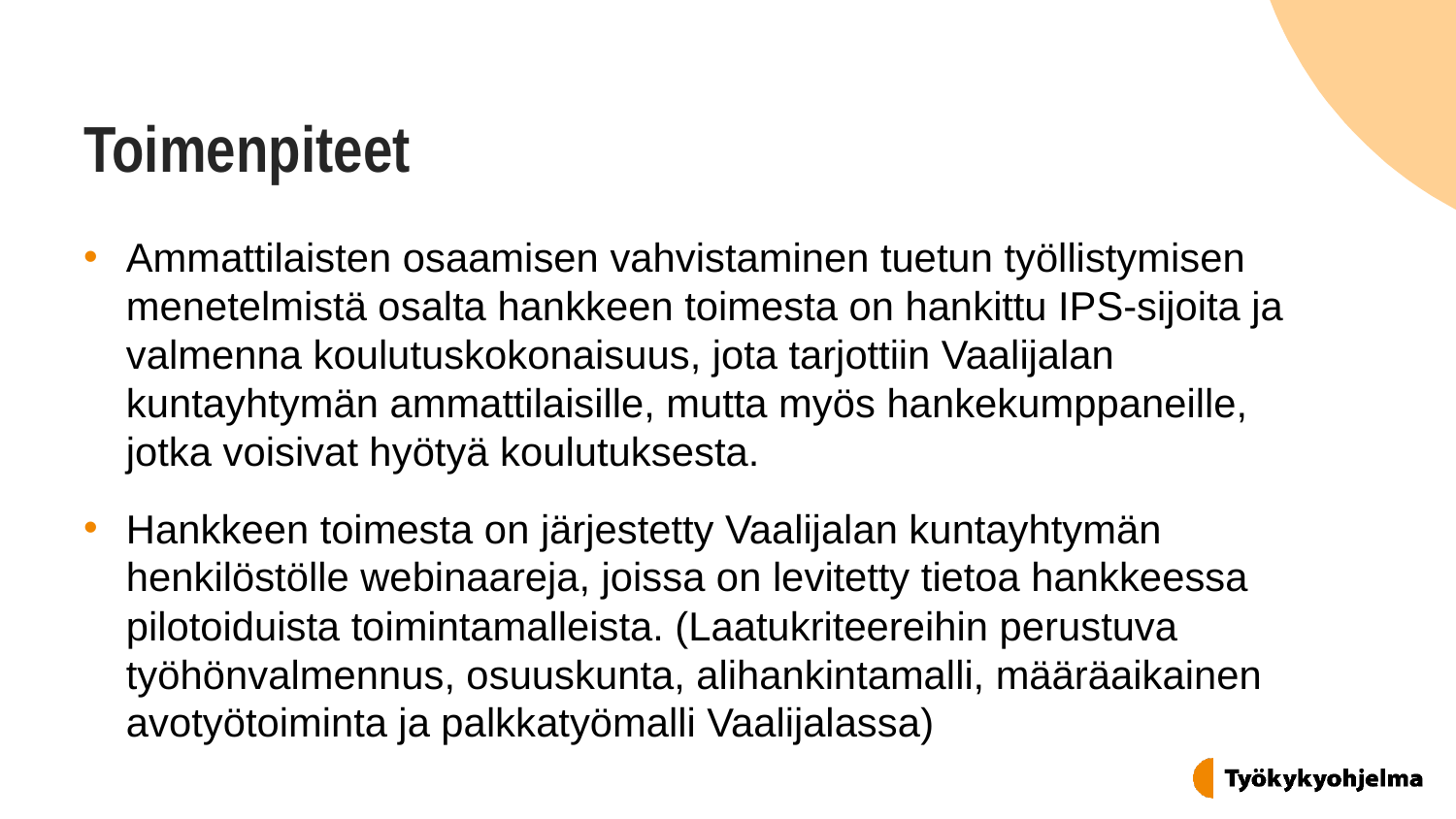

# Toimenpiteet
Ammattilaisten osaamisen vahvistaminen tuetun työllistymisen menetelmistä osalta hankkeen toimesta on hankittu IPS-sijoita ja valmenna koulutuskokonaisuus, jota tarjottiin Vaalijalan kuntayhtymän ammattilaisille, mutta myös hankekumppaneille, jotka voisivat hyötyä koulutuksesta.
Hankkeen toimesta on järjestetty Vaalijalan kuntayhtymän henkilöstölle webinaareja, joissa on levitetty tietoa hankkeessa pilotoiduista toimintamalleista. (Laatukriteereihin perustuva työhönvalmennus, osuuskunta, alihankintamalli, määräaikainen avotyötoiminta ja palkkatyömalli Vaalijalassa)